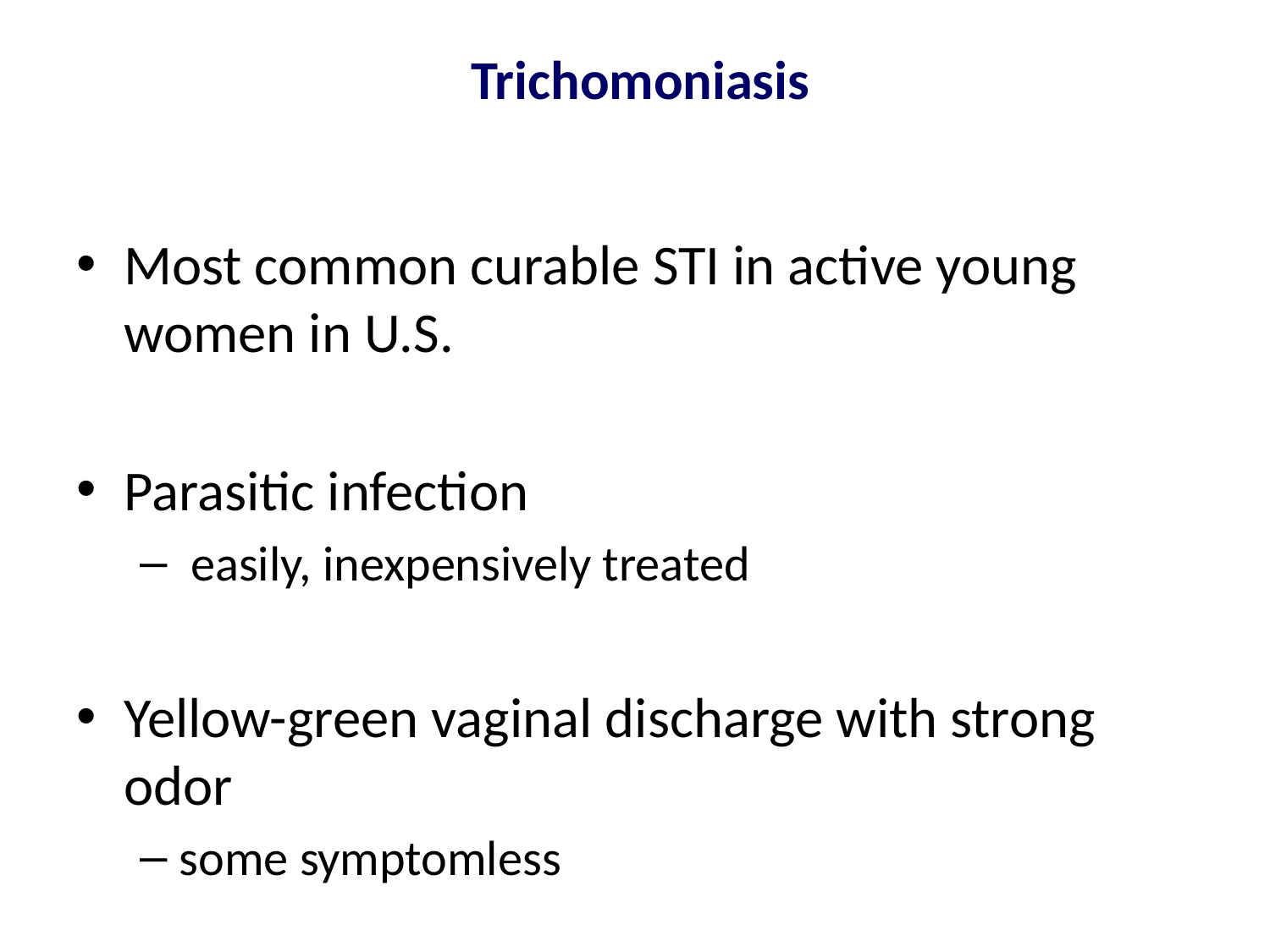

# Trichomoniasis
Most common curable STI in active young women in U.S.

Parasitic infection
 easily, inexpensively treated

Yellow-green vaginal discharge with strong odor
some symptomless